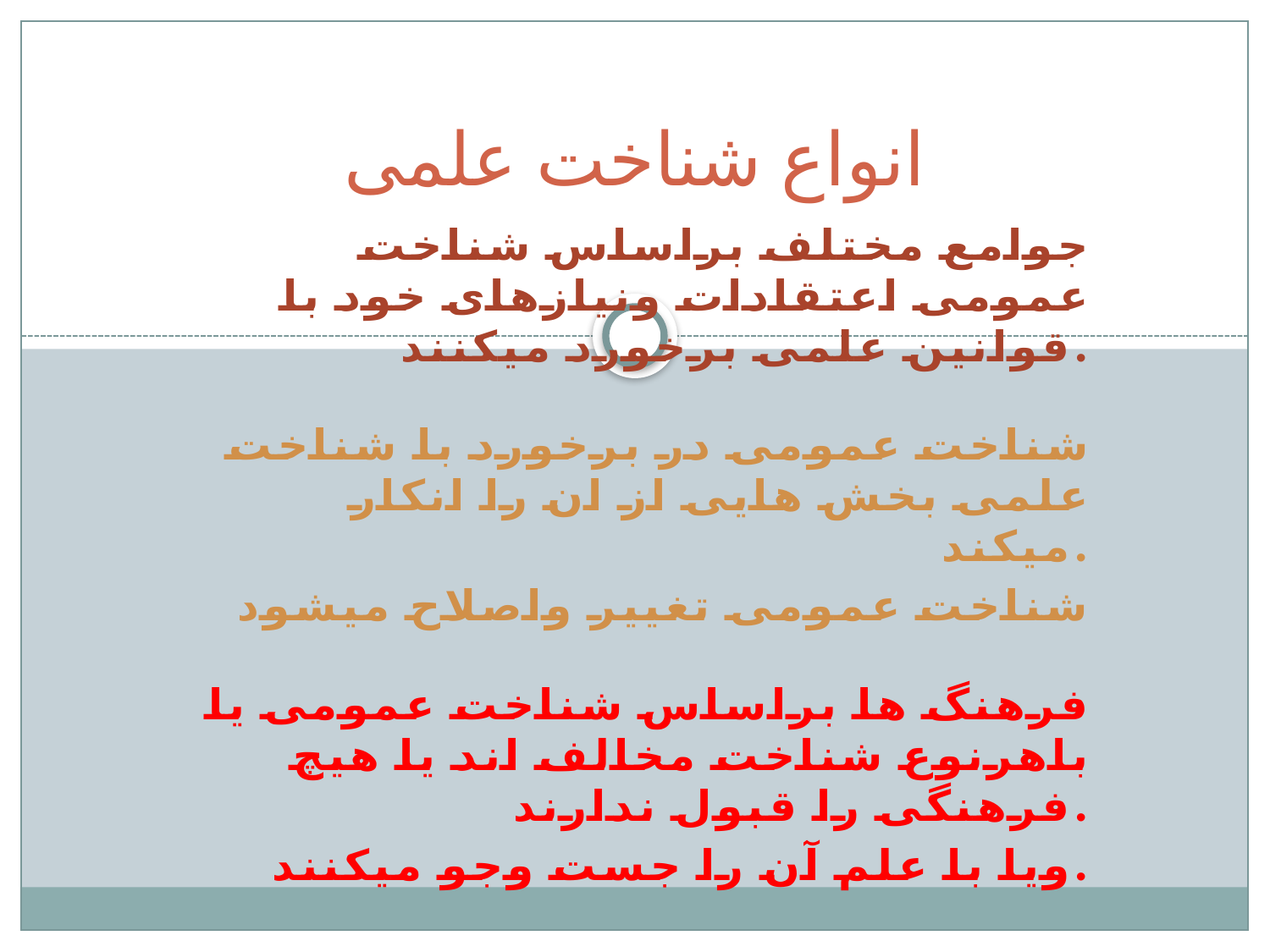

# انواع شناخت علمی
جوامع مختلف براساس شناخت عمومی اعتقادات ونیازهای خود با قوانین علمی برخورد میکنند.

شناخت عمومی در برخورد با شناخت علمی بخش هایی از ان را انکار میکند.
شناخت عمومی تغییر واصلاح میشود

فرهنگ ها براساس شناخت عمومی یا باهرنوع شناخت مخالف اند یا هیچ فرهنگی را قبول ندارند.
ویا با علم آن را جست وجو میکنند.